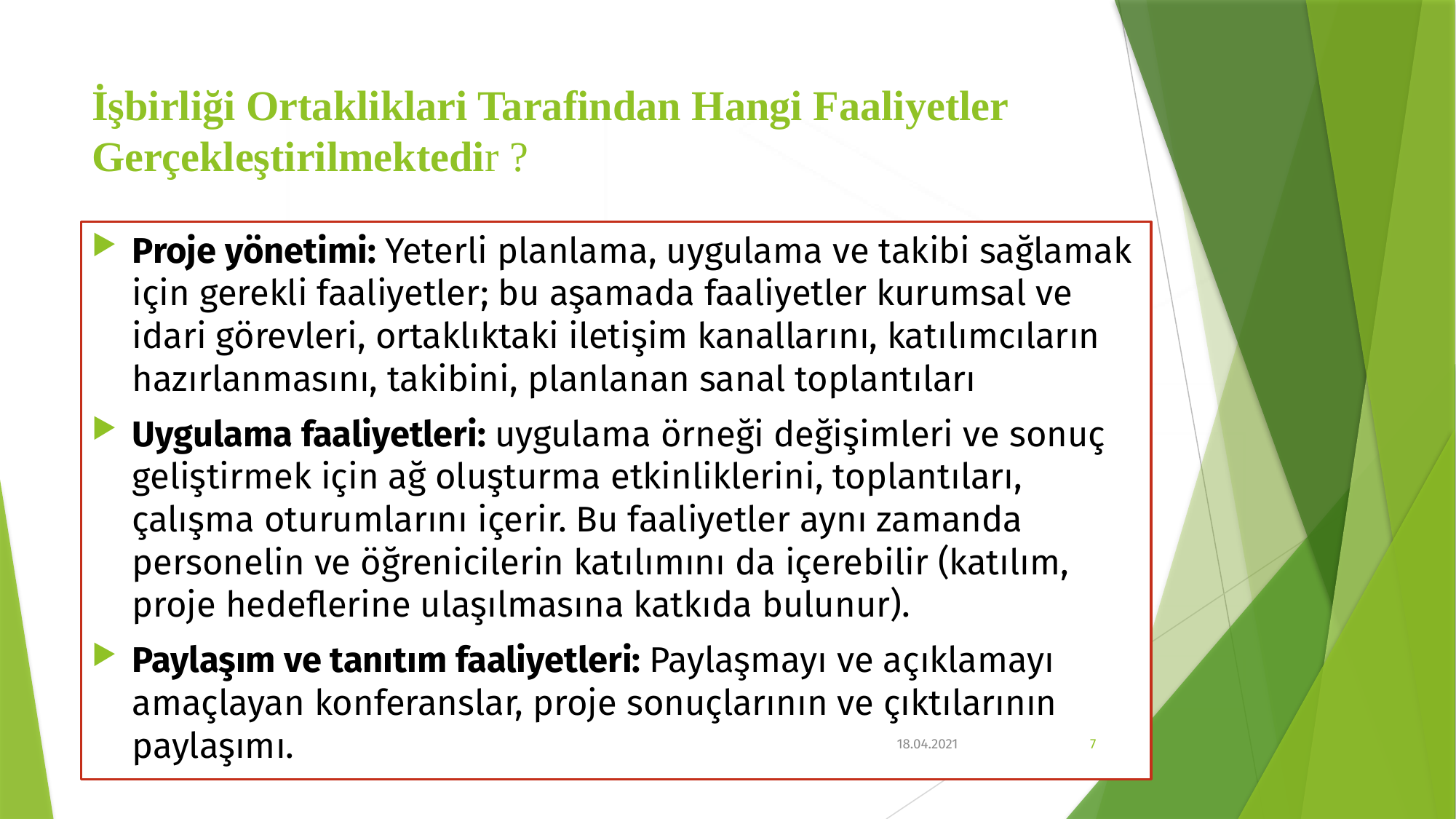

# İşbirliği Ortakliklari Tarafindan Hangi Faaliyetler Gerçekleştirilmektedir ?
Proje yönetimi: Yeterli planlama, uygulama ve takibi sağlamak için gerekli faaliyetler; bu aşamada faaliyetler kurumsal ve idari görevleri, ortaklıktaki iletişim kanallarını, katılımcıların hazırlanmasını, takibini, planlanan sanal toplantıları
Uygulama faaliyetleri: uygulama örneği değişimleri ve sonuç geliştirmek için ağ oluşturma etkinliklerini, toplantıları, çalışma oturumlarını içerir. Bu faaliyetler aynı zamanda personelin ve öğrenicilerin katılımını da içerebilir (katılım, proje hedeflerine ulaşılmasına katkıda bulunur).
Paylaşım ve tanıtım faaliyetleri: Paylaşmayı ve açıklamayı amaçlayan konferanslar, proje sonuçlarının ve çıktılarının paylaşımı.

18.04.2021
7